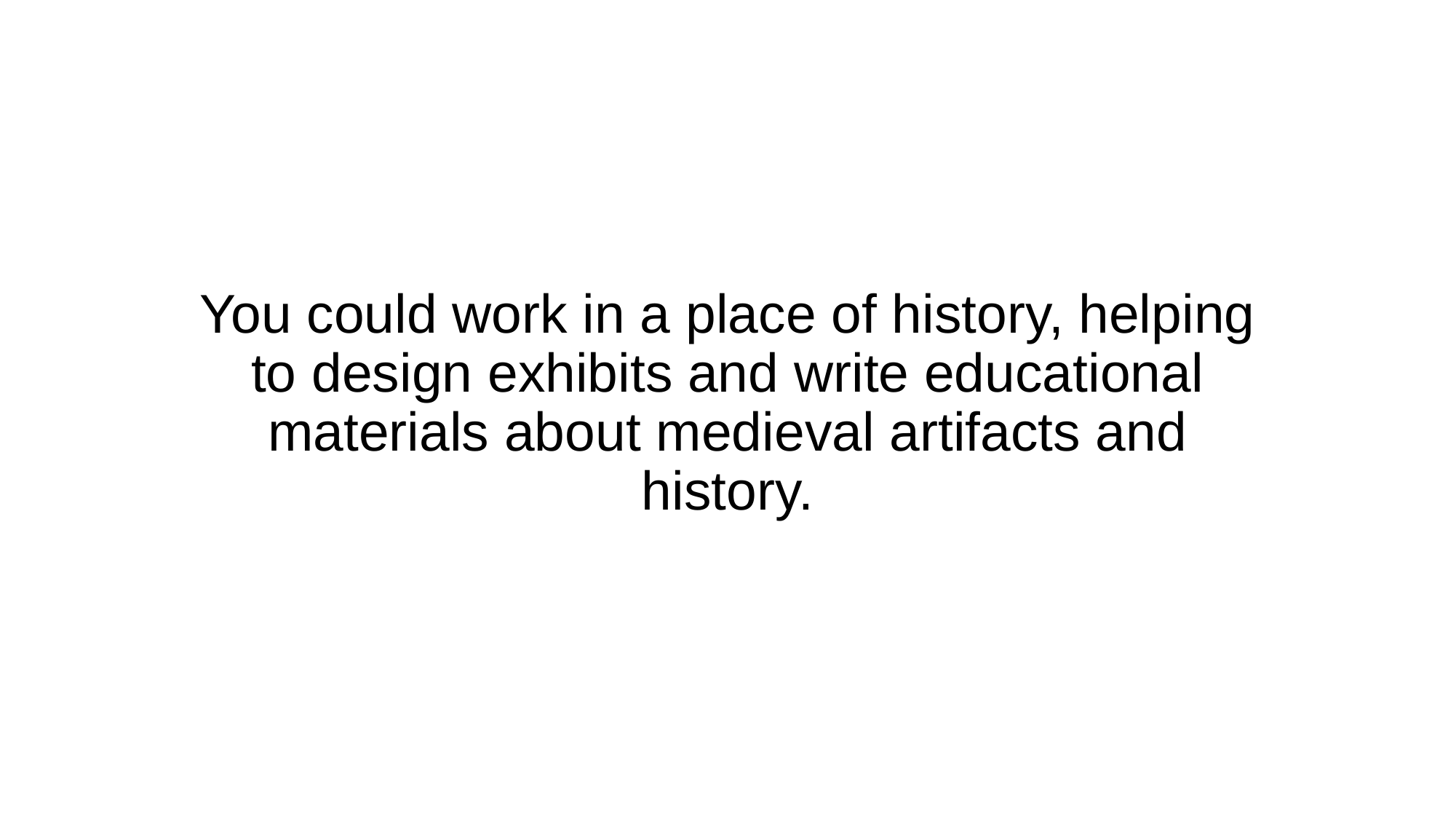

# You could work in a place of history, helping to design exhibits and write educational materials about medieval artifacts and history.